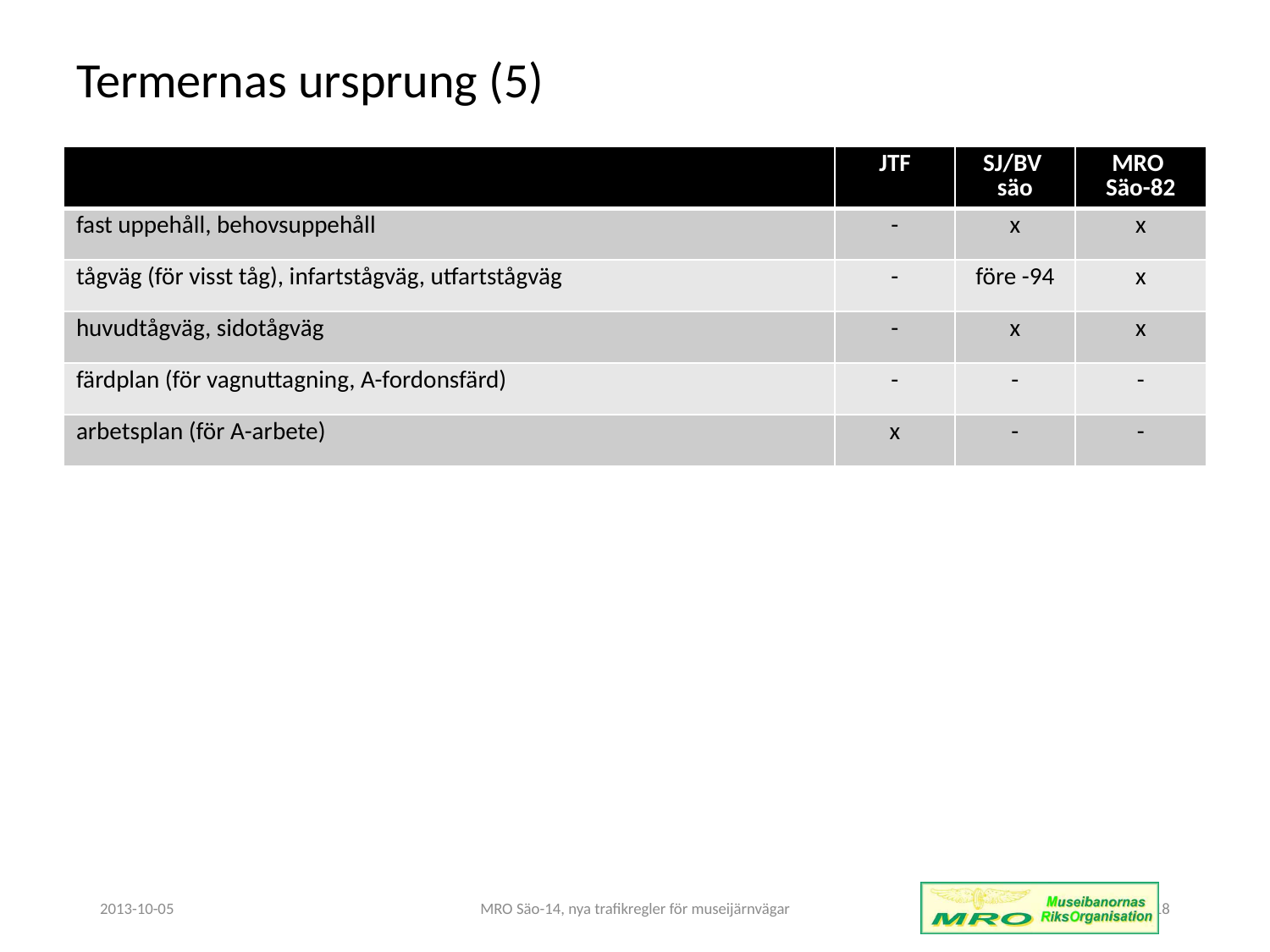

# Termernas ursprung (5)
|  | JTF | SJ/BV säo | MRO Säo-82 |
| --- | --- | --- | --- |
| fast uppehåll, behovsuppehåll | - | x | x |
| tågväg (för visst tåg), infartstågväg, utfartstågväg | - | före -94 | x |
| huvudtågväg, sidotågväg | - | x | x |
| färdplan (för vagnuttagning, A-fordonsfärd) | - | - | - |
| arbetsplan (för A-arbete) | x | - | - |
2013-10-05
MRO Säo-14, nya trafikregler för museijärnvägar
18